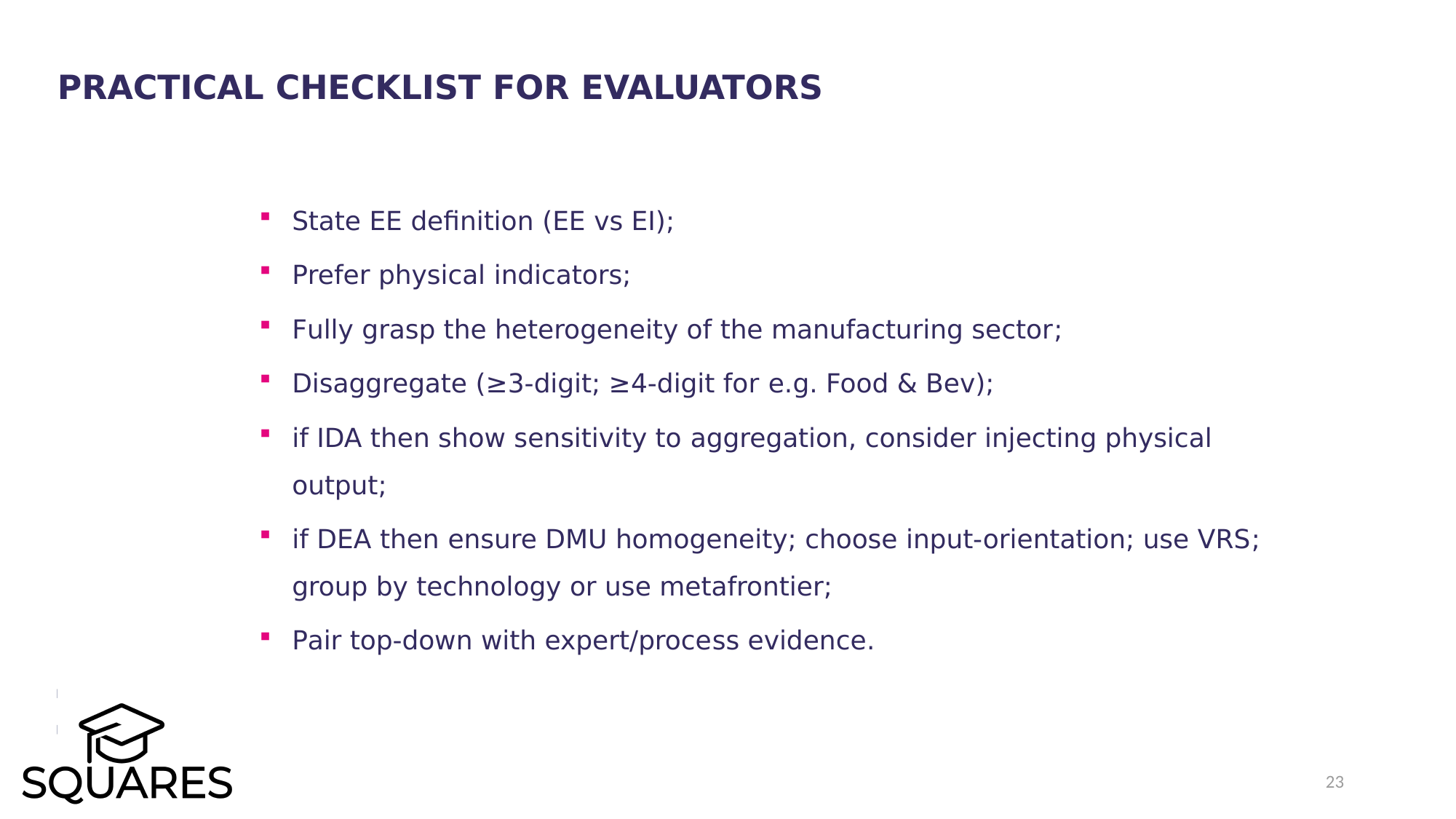

Practical checklist for evaluators
State EE definition (EE vs EI);
Prefer physical indicators;
Fully grasp the heterogeneity of the manufacturing sector;
Disaggregate (≥3-digit; ≥4-digit for e.g. Food & Bev);
if IDA then show sensitivity to aggregation, consider injecting physical output;
if DEA then ensure DMU homogeneity; choose input-orientation; use VRS; group by technology or use metafrontier;
Pair top-down with expert/process evidence.
23